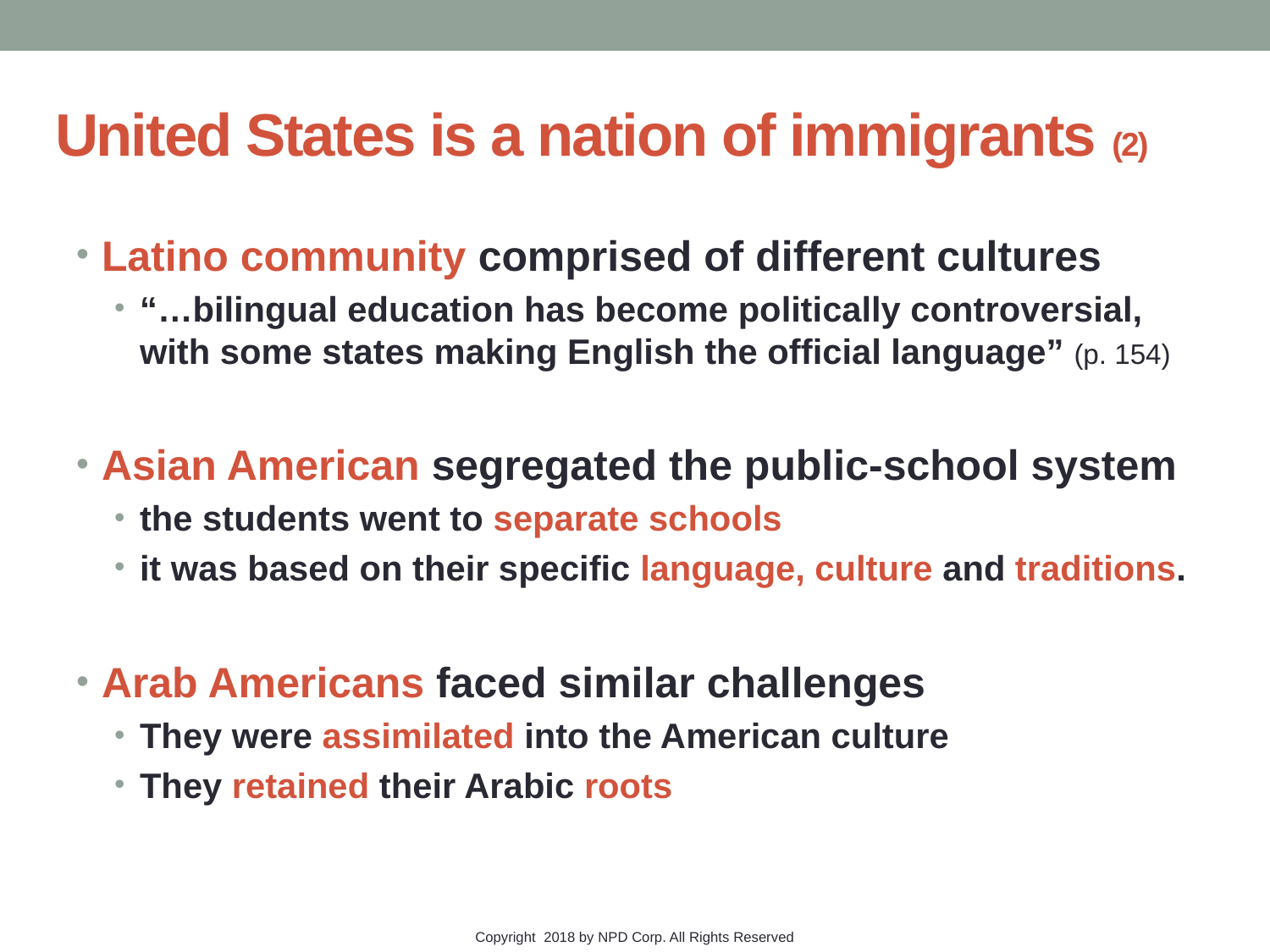

# United States is a nation of immigrants (2)
Latino community comprised of different cultures
“…bilingual education has become politically controversial, with some states making English the official language” (p. 154)

Asian American segregated the public-school system
the students went to separate schools
it was based on their specific language, culture and traditions.

Arab Americans faced similar challenges
They were assimilated into the American culture
They retained their Arabic roots

Copyright  2018 by NPD Corp. All Rights Reserved